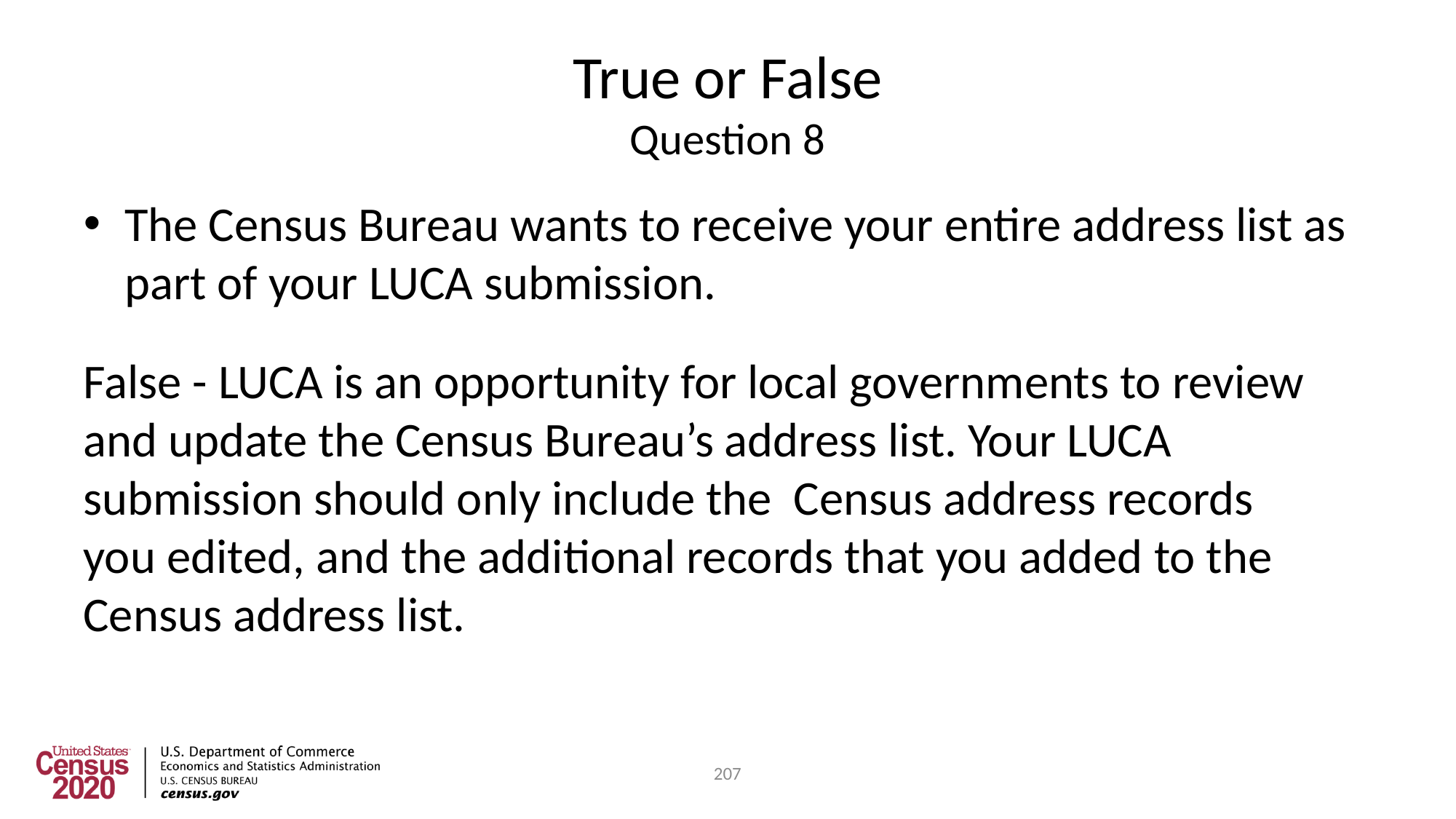

# True or False Question 8
The Census Bureau wants to receive your entire address list as part of your LUCA submission.
False - LUCA is an opportunity for local governments to review and update the Census Bureau’s address list. Your LUCA submission should only include the  Census address records you edited, and the additional records that you added to the Census address list.
207